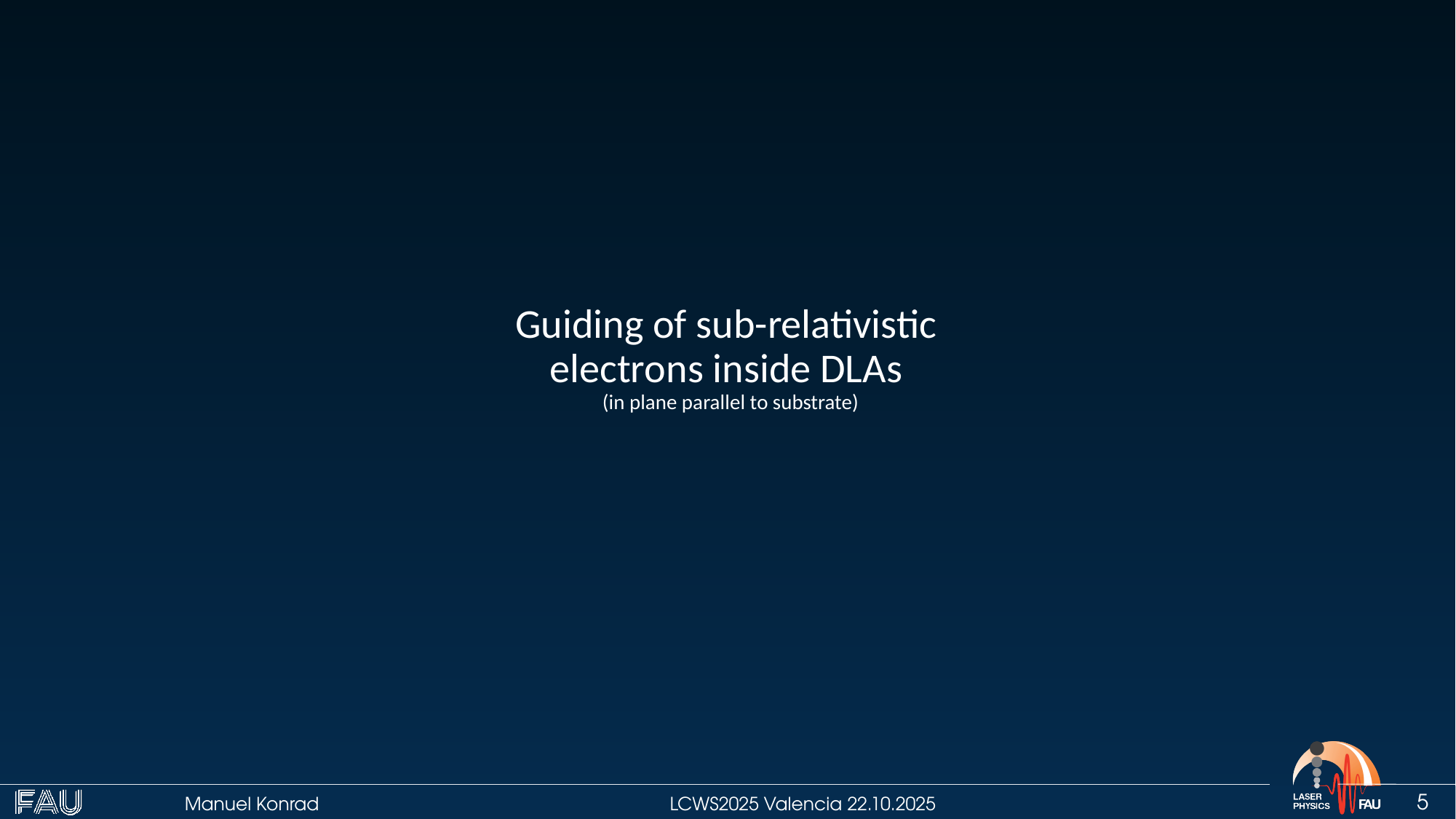

# Guiding of sub-relativistic electrons inside DLAs (in plane parallel to substrate)
5